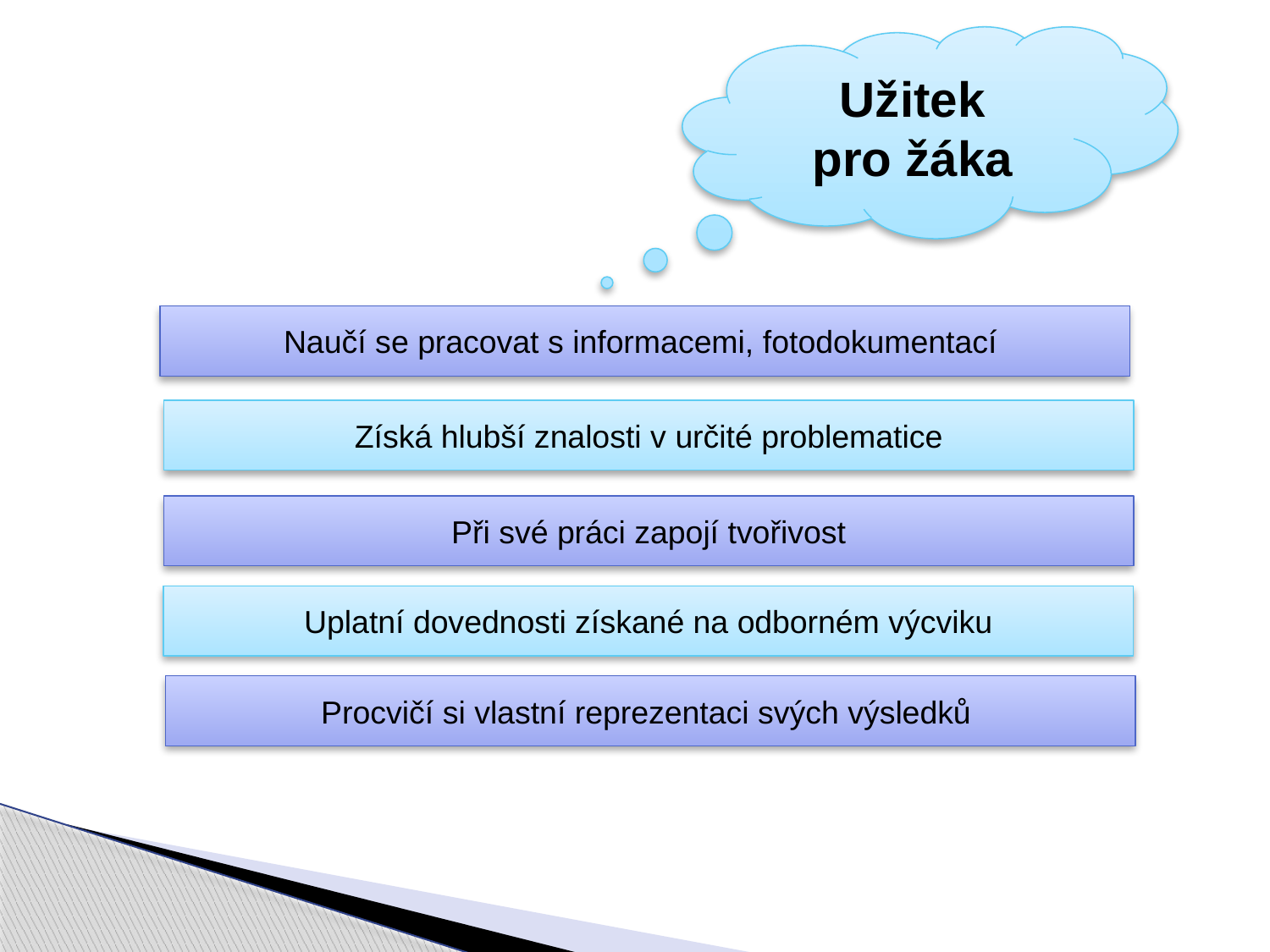

Užitek
pro žáka
Naučí se pracovat s informacemi, fotodokumentací
Získá hlubší znalosti v určité problematice
Při své práci zapojí tvořivost
Uplatní dovednosti získané na odborném výcviku
Procvičí si vlastní reprezentaci svých výsledků